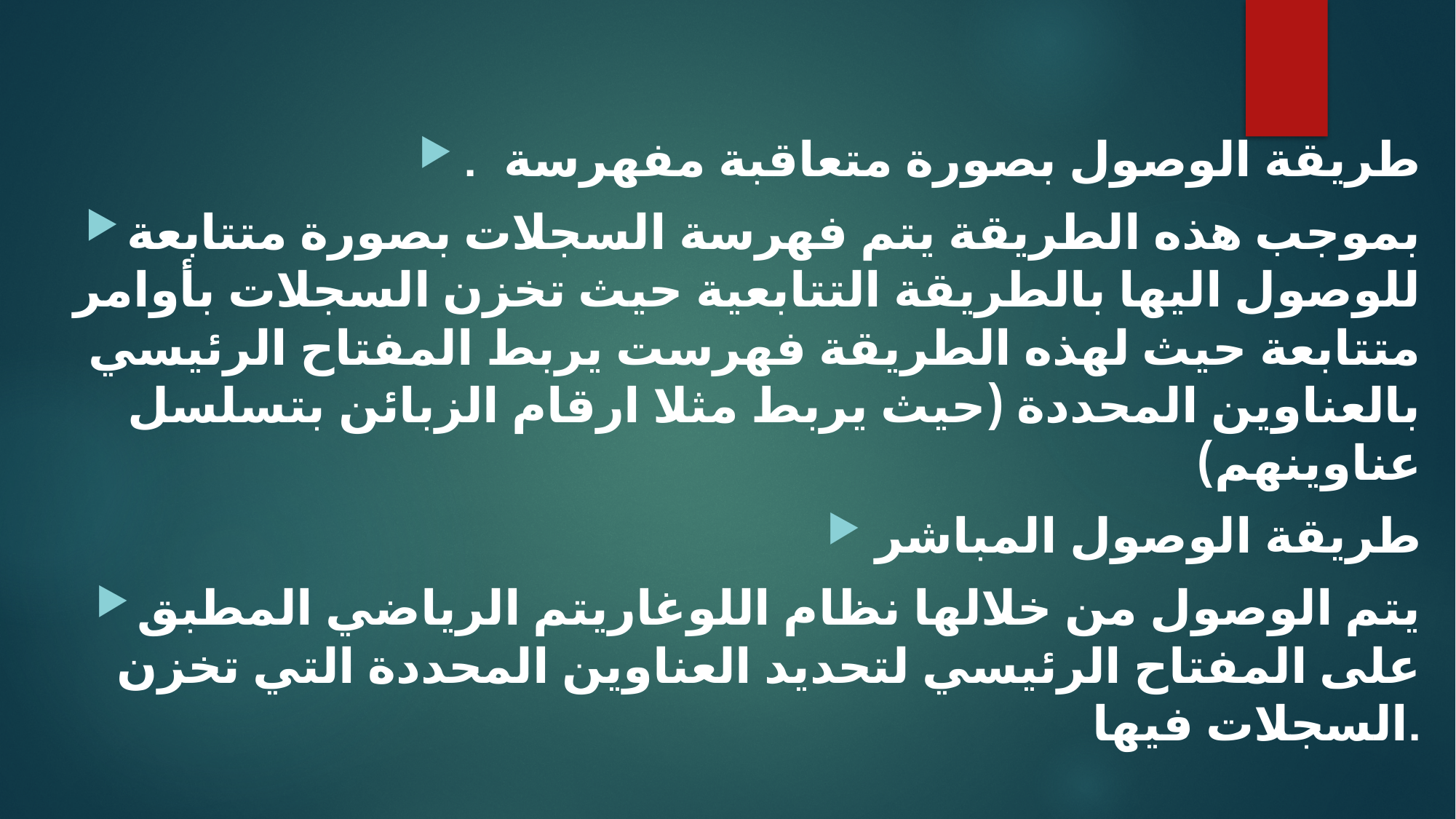

.  طريقة الوصول بصورة متعاقبة مفهرسة
بموجب هذه الطريقة يتم فهرسة السجلات بصورة متتابعة للوصول اليها بالطريقة التتابعية حيث تخزن السجلات بأوامر متتابعة حيث لهذه الطريقة فهرست يربط المفتاح الرئيسي بالعناوين المحددة (حيث يربط مثلا ارقام الزبائن بتسلسل عناوينهم)
طريقة الوصول المباشر
يتم الوصول من خلالها نظام اللوغاريتم الرياضي المطبق على المفتاح الرئيسي لتحديد العناوين المحددة التي تخزن السجلات فيها.